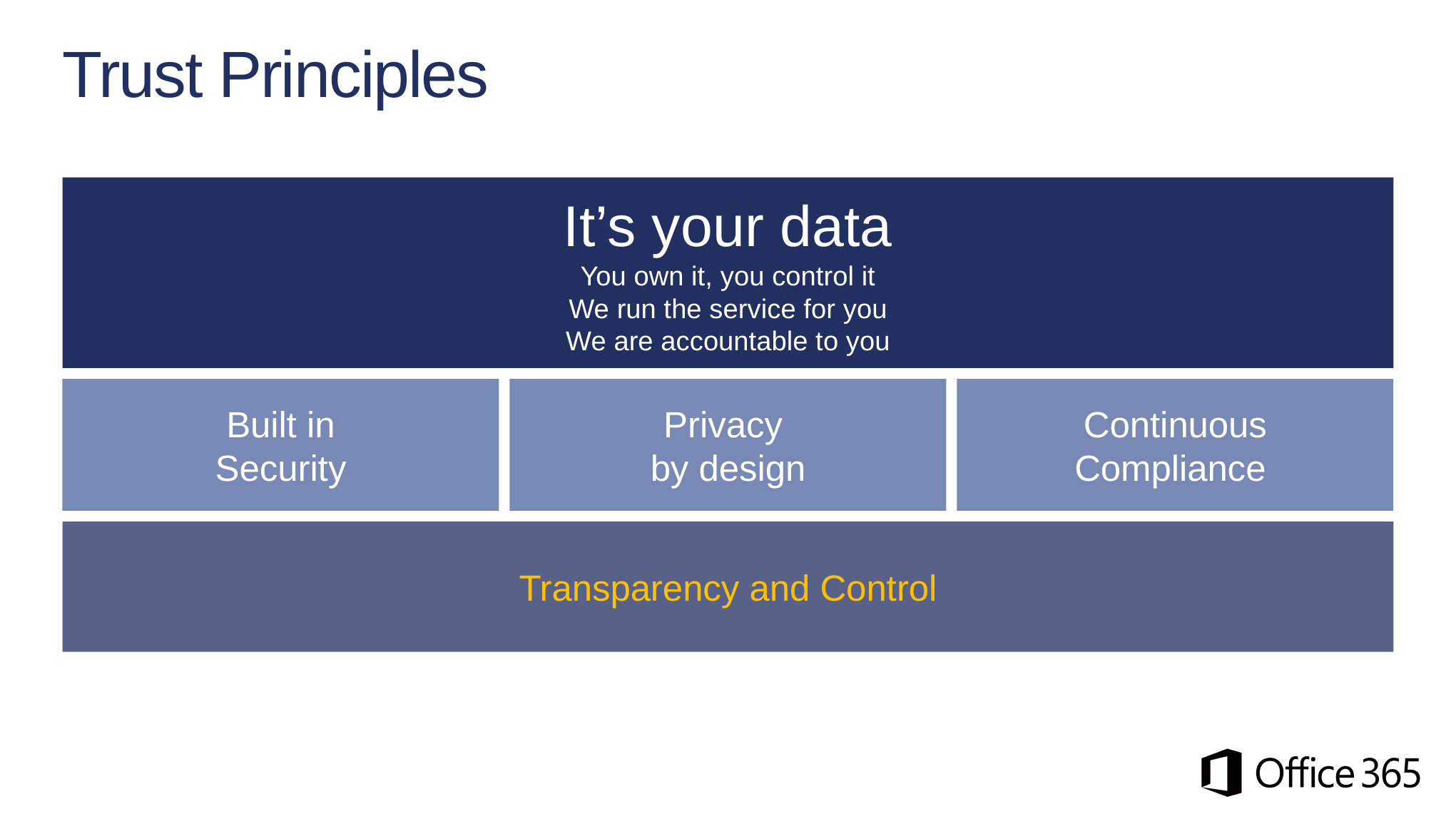

Trust Principles
It’s your data
You own it, you control it
We run the service for you
We are accountable to you
Built in
Security
Privacy
by design
Continuous
Compliance
Transparency and Control